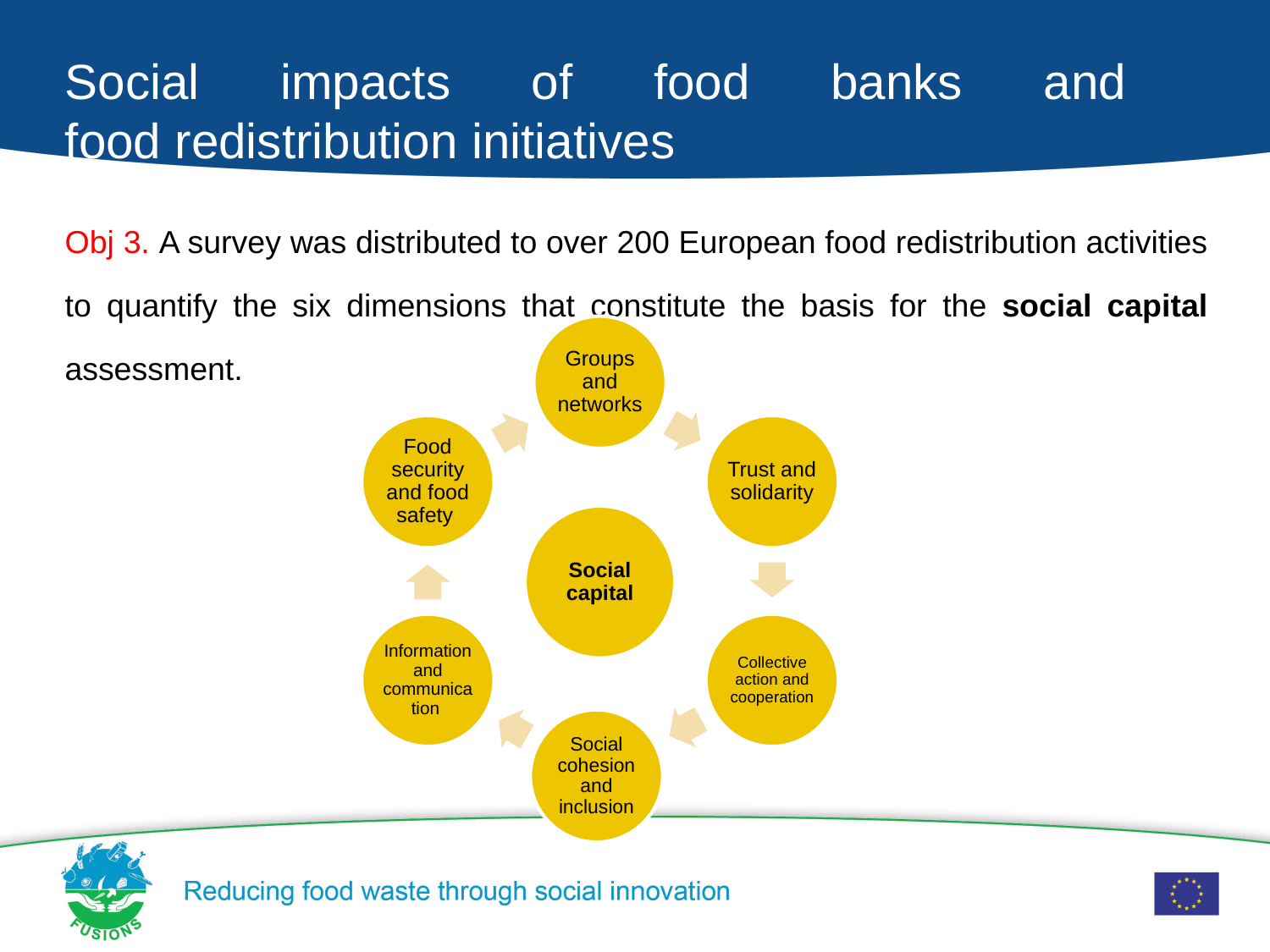

# Social impacts of food banks and food redistribution initiatives
Obj 3. A survey was distributed to over 200 European food redistribution activities to quantify the six dimensions that constitute the basis for the social capital assessment.
Groups and networks

Trust and solidarity

Collective action and cooperation

Social cohesion and inclusion

Information and communication

Food security and food safety

Social capital